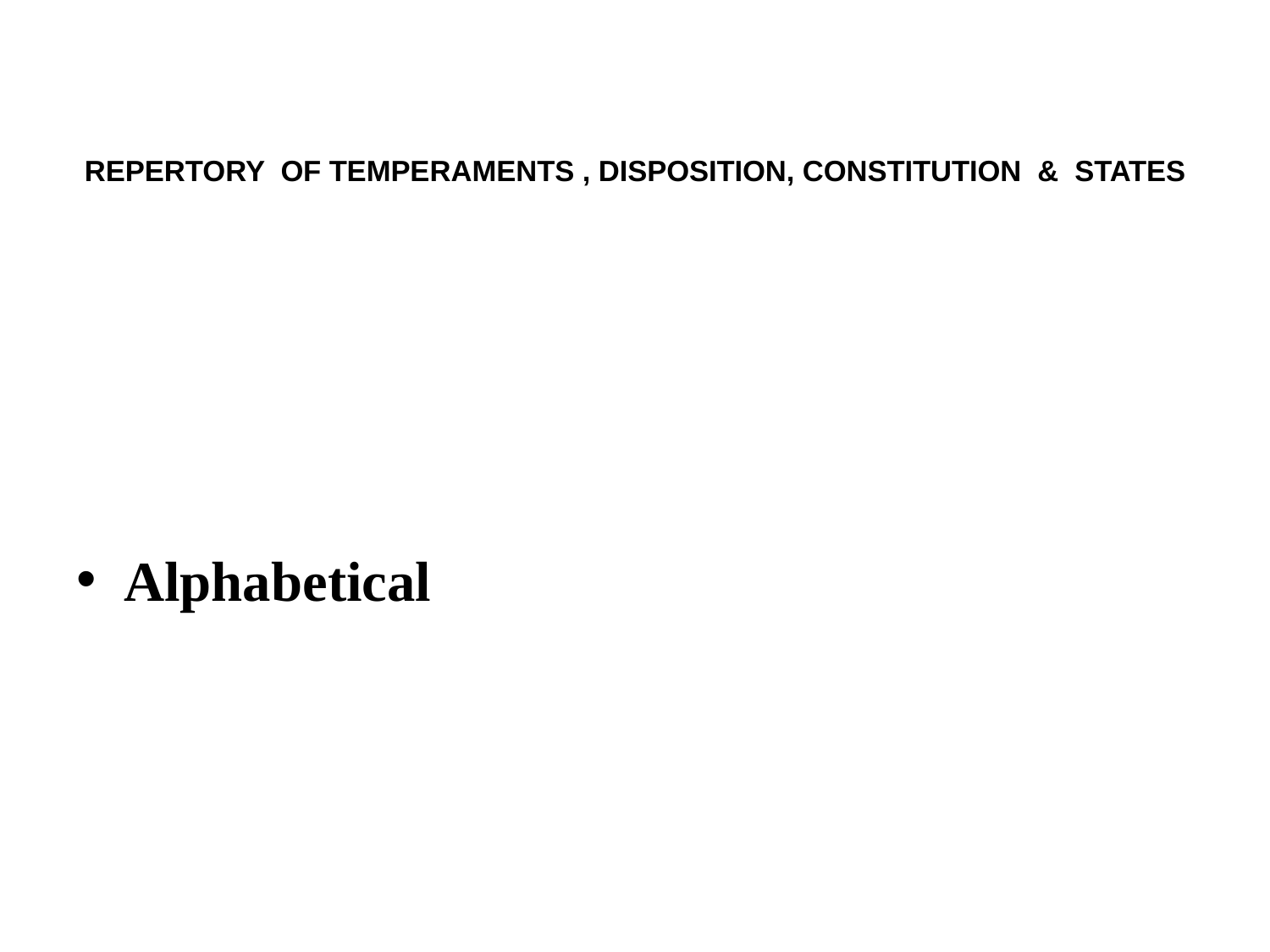

# REPERTORY  OF TEMPERAMENTS , DISPOSITION, CONSTITUTION  &  STATES

Alphabetical